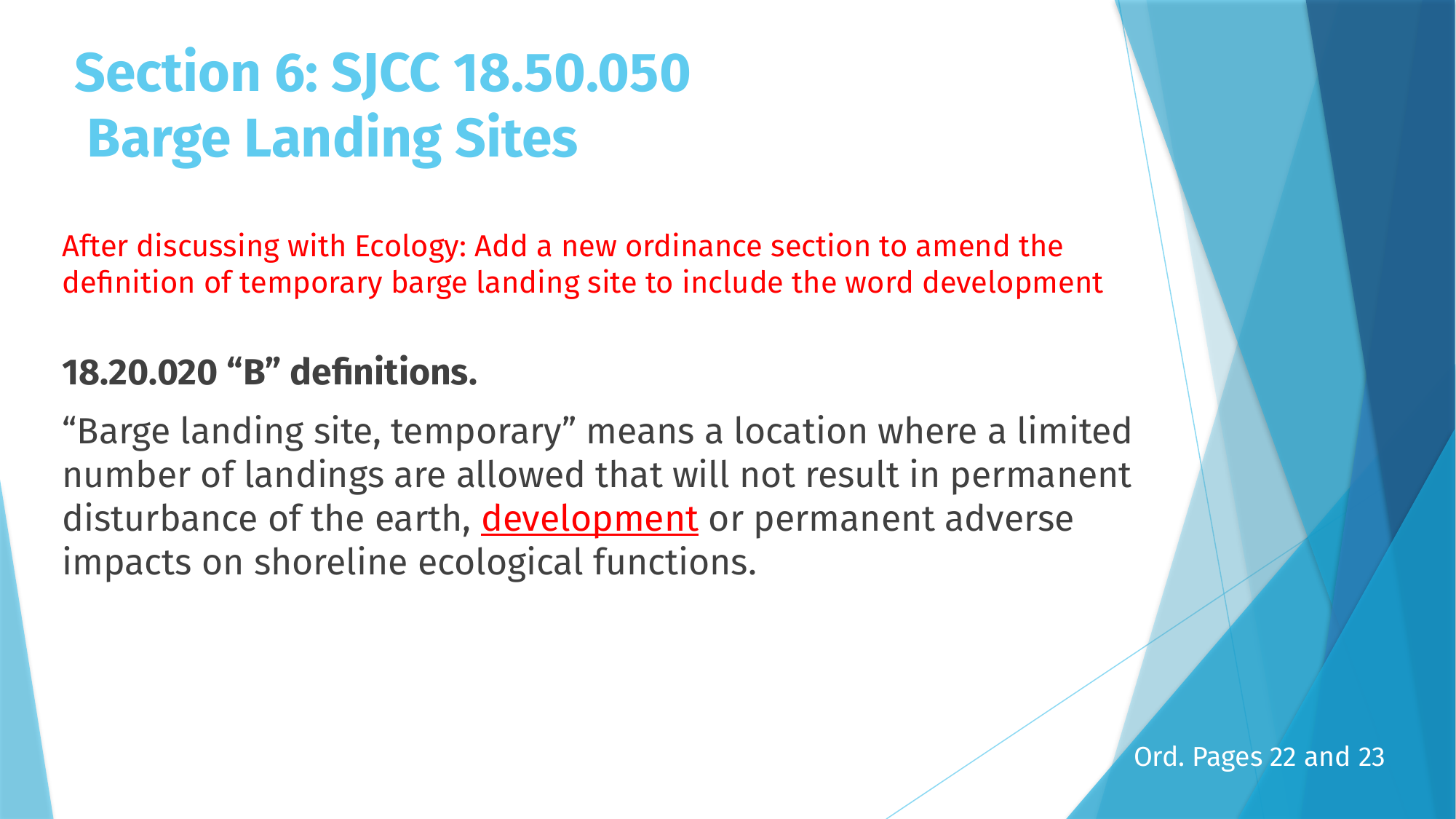

# Section 6: SJCC 18.50.050 Barge Landing Sites

After discussing with Ecology: Add a new ordinance section to amend the definition of temporary barge landing site to include the word development

18.20.020 “B” definitions.
“Barge landing site, temporary” means a location where a limited number of landings are allowed that will not result in permanent disturbance of the earth, development or permanent adverse impacts on shoreline ecological functions.

Ord. Pages 22 and 23